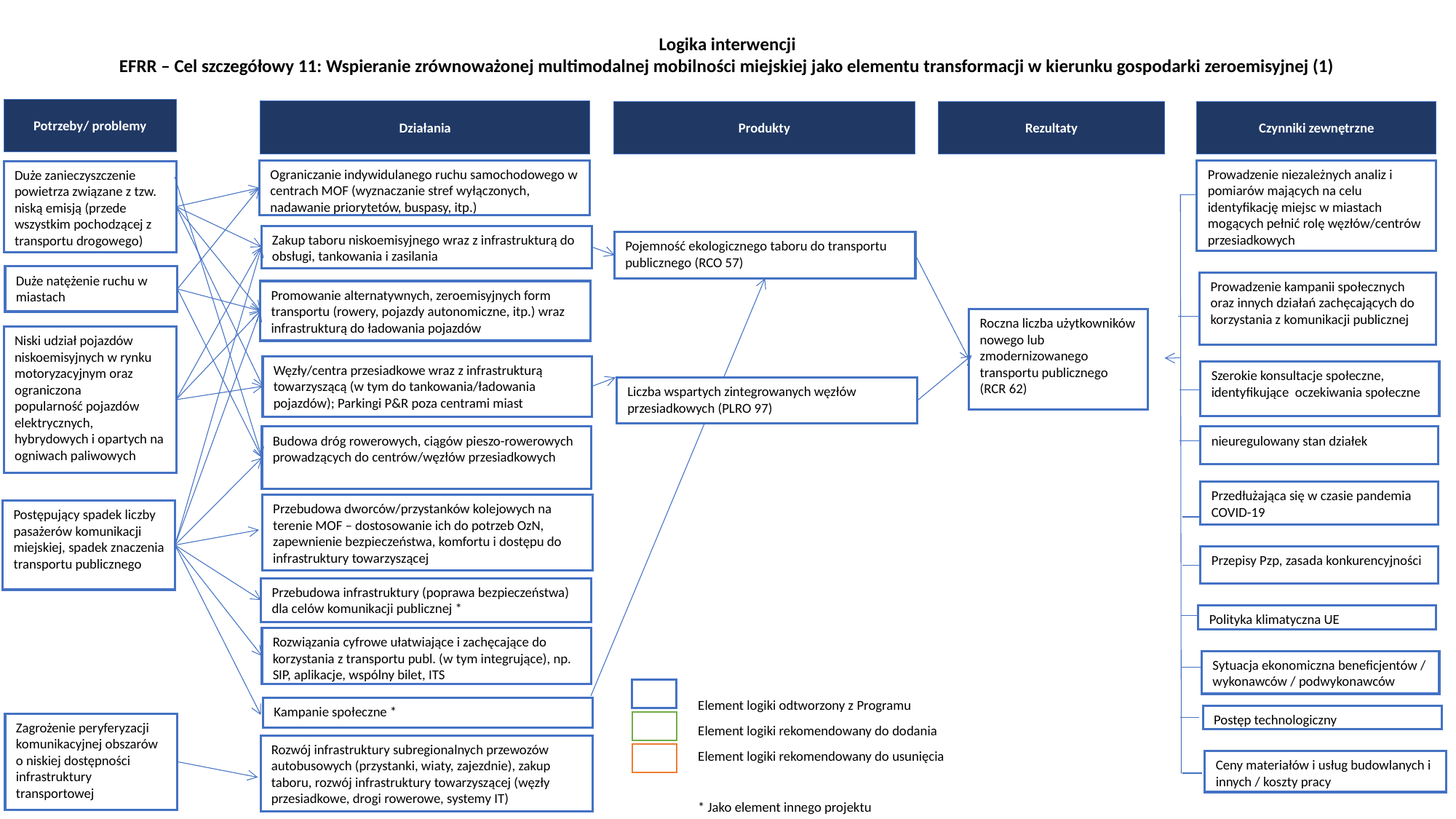

Logika interwencji
EFRR – Cel szczegółowy 11: Wspieranie zrównoważonej multimodalnej mobilności miejskiej jako elementu transformacji w kierunku gospodarki zeroemisyjnej (1)
Potrzeby/ problemy
Działania
Produkty
Rezultaty
Czynniki zewnętrzne
Ograniczanie indywidulanego ruchu samochodowego w centrach MOF (wyznaczanie stref wyłączonych, nadawanie priorytetów, buspasy, itp.)
Prowadzenie niezależnych analiz i pomiarów mających na celu identyfikację miejsc w miastach mogących pełnić rolę węzłów/centrów przesiadkowych
Duże zanieczyszczenie powietrza związane z tzw. niską emisją (przede wszystkim pochodzącej z transportu drogowego)
Zakup taboru niskoemisyjnego wraz z infrastrukturą do obsługi, tankowania i zasilania
Pojemność ekologicznego taboru do transportu publicznego (RCO 57)
Duże natężenie ruchu w miastach
Prowadzenie kampanii społecznych oraz innych działań zachęcających do korzystania z komunikacji publicznej
Promowanie alternatywnych, zeroemisyjnych form transportu (rowery, pojazdy autonomiczne, itp.) wraz infrastrukturą do ładowania pojazdów
Roczna liczba użytkowników nowego lub zmodernizowanego transportu publicznego (RCR 62)
Niski udział pojazdów niskoemisyjnych w rynku motoryzacyjnym oraz ograniczona
popularność pojazdów elektrycznych, hybrydowych i opartych na ogniwach paliwowych
Węzły/centra przesiadkowe wraz z infrastrukturą towarzyszącą (w tym do tankowania/ładowania pojazdów); Parkingi P&R poza centrami miast
Szerokie konsultacje społeczne, identyfikujące  oczekiwania społeczne
Liczba wspartych zintegrowanych węzłów przesiadkowych (PLRO 97)
nieuregulowany stan działek
Budowa dróg rowerowych, ciągów pieszo-rowerowych prowadzących do centrów/węzłów przesiadkowych
Przedłużająca się w czasie pandemia COVID-19
Przebudowa dworców/przystanków kolejowych na terenie MOF – dostosowanie ich do potrzeb OzN, zapewnienie bezpieczeństwa, komfortu i dostępu do infrastruktury towarzyszącej
Postępujący spadek liczby pasażerów komunikacji miejskiej, spadek znaczenia transportu publicznego
Przepisy Pzp, zasada konkurencyjności
Przebudowa infrastruktury (poprawa bezpieczeństwa) dla celów komunikacji publicznej *
Polityka klimatyczna UE
Rozwiązania cyfrowe ułatwiające i zachęcające do korzystania z transportu publ. (w tym integrujące), np. SIP, aplikacje, wspólny bilet, ITS
Sytuacja ekonomiczna beneficjentów / wykonawców / podwykonawców

Element logiki odtworzony z Programu
Element logiki rekomendowany do dodania
Element logiki rekomendowany do usunięcia

* Jako element innego projektu
Kampanie społeczne *
Postęp technologiczny

Zagrożenie peryferyzacji komunikacyjnej obszarów o niskiej dostępności infrastruktury transportowej
Rozwój infrastruktury subregionalnych przewozów autobusowych (przystanki, wiaty, zajezdnie), zakup taboru, rozwój infrastruktury towarzyszącej (węzły przesiadkowe, drogi rowerowe, systemy IT)

Ceny materiałów i usług budowlanych i innych / koszty pracy